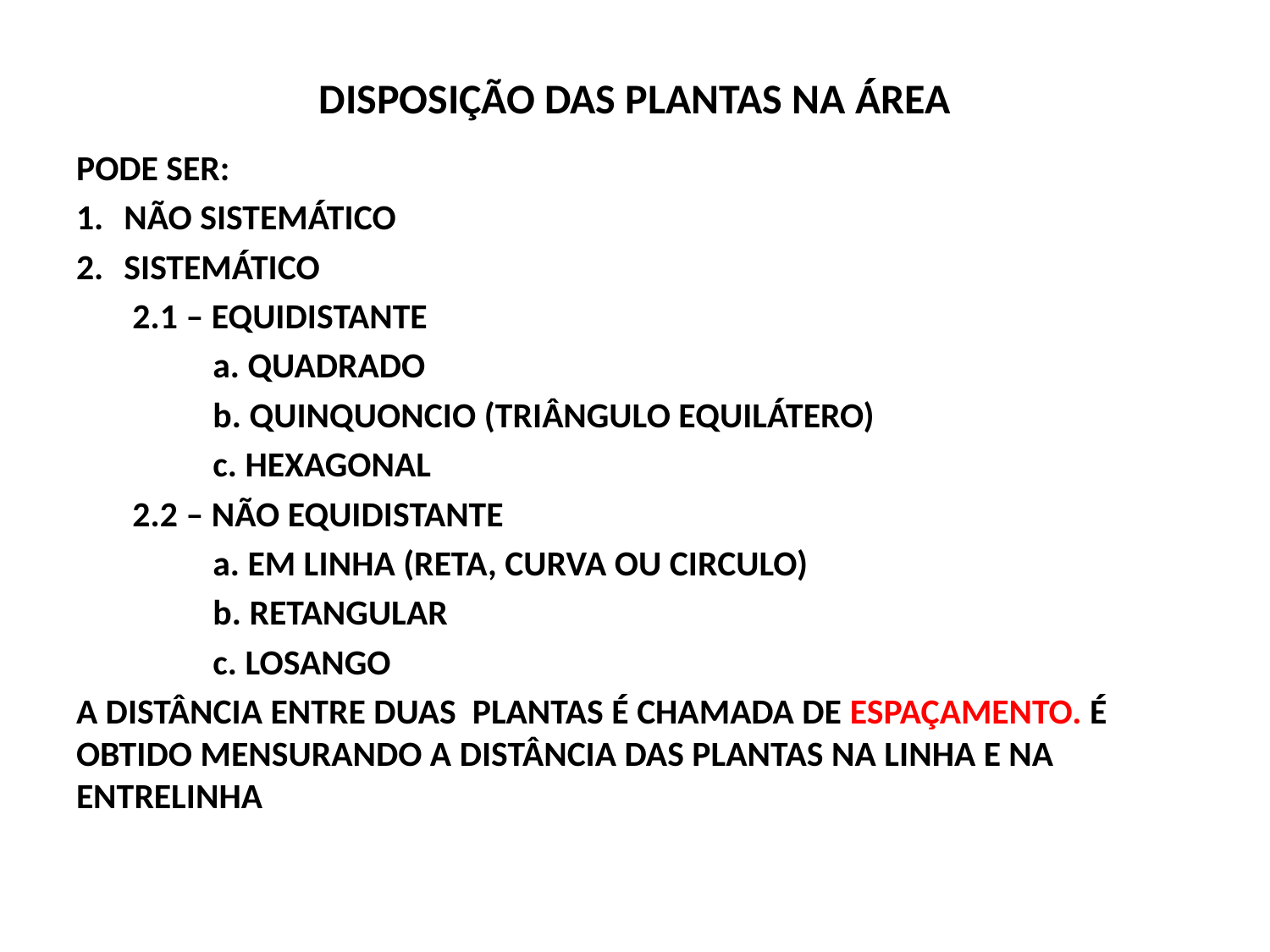

# DISPOSIÇÃO DAS PLANTAS NA ÁREA
PODE SER:
NÃO SISTEMÁTICO
SISTEMÁTICO
       2.1 – EQUIDISTANTE
                 a. QUADRADO
                 b. QUINQUONCIO (TRIÂNGULO EQUILÁTERO)
                 c. HEXAGONAL
       2.2 – NÃO EQUIDISTANTE
                 a. EM LINHA (RETA, CURVA OU CIRCULO)
                 b. RETANGULAR
                 c. LOSANGO
A DISTÂNCIA ENTRE DUAS  PLANTAS É CHAMADA DE ESPAÇAMENTO. É OBTIDO MENSURANDO A DISTÂNCIA DAS PLANTAS NA LINHA E NA ENTRELINHA